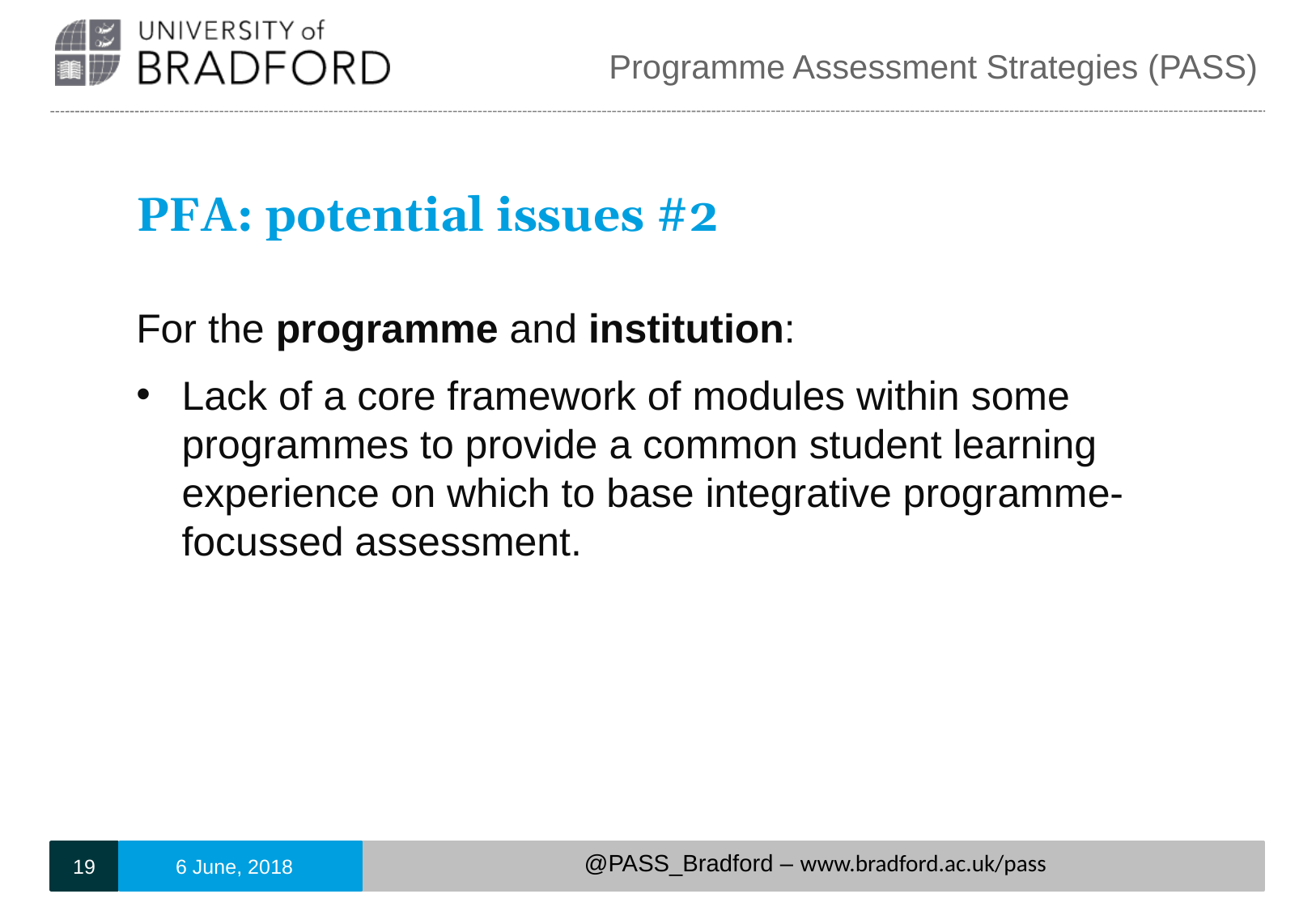

# PFA: potential issues #2
For the programme and institution:
Lack of a core framework of modules within some programmes to provide a common student learning experience on which to base integrative programme-focussed assessment.
19
6 June, 2018
@PASS_Bradford – www.bradford.ac.uk/pass